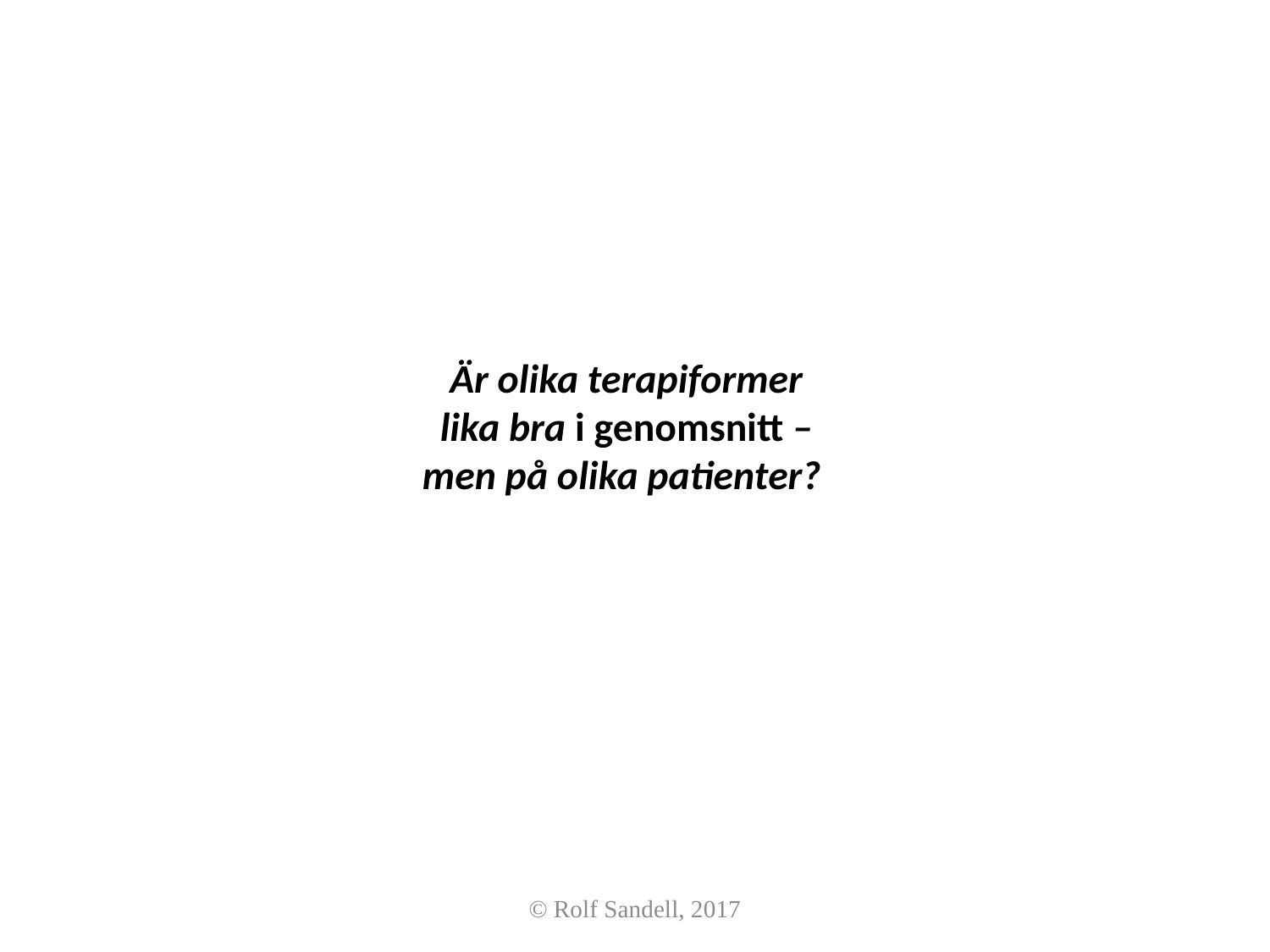

# Är olika terapiformer lika bra i genomsnitt – men på olika patienter?
© Rolf Sandell, 2017